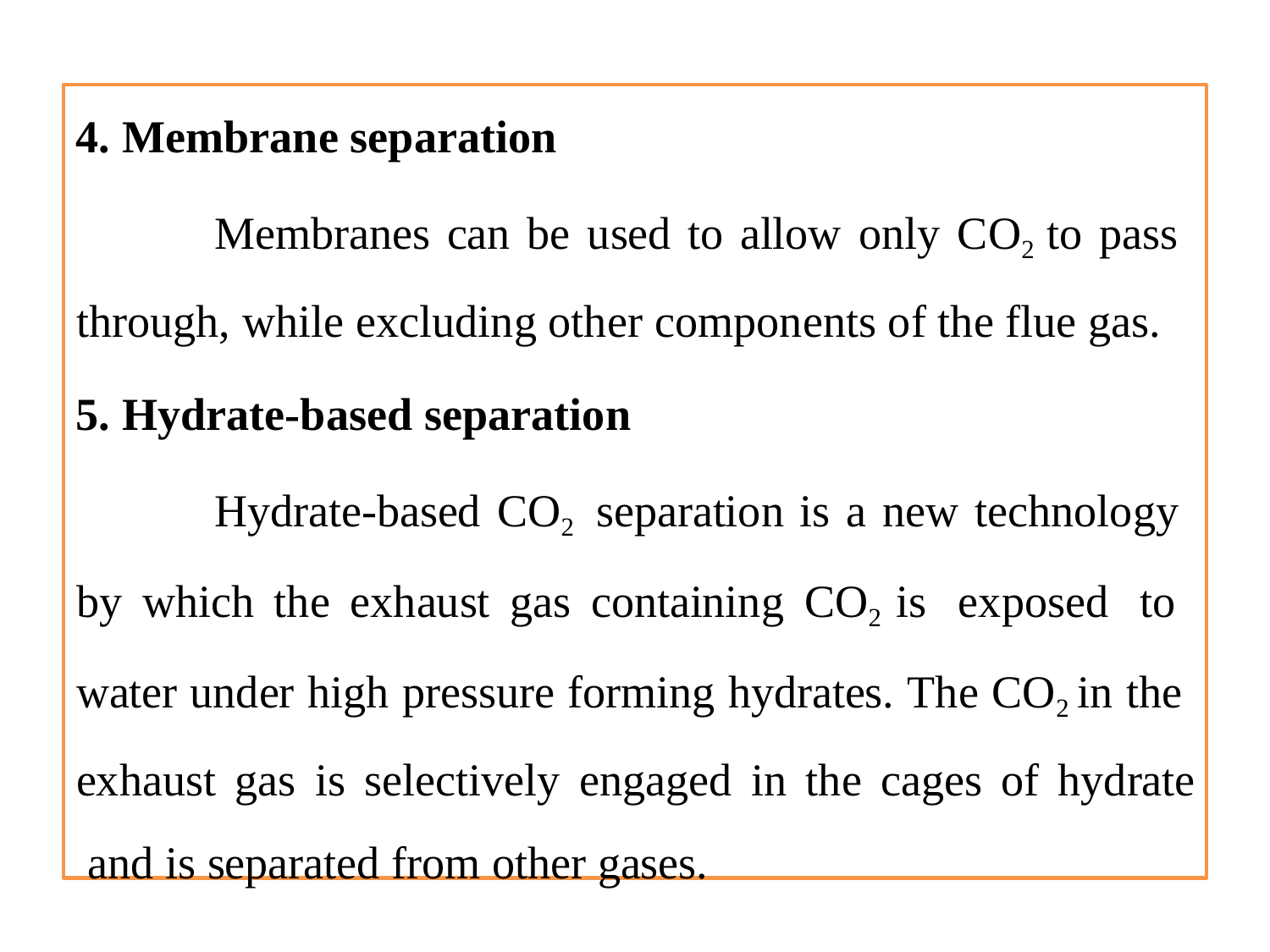

Membrane separation
Membranes can be used to allow only CO2 to pass  through, while excluding other components of the flue gas.
Hydrate-based separation
Hydrate-based CO2  separation is a new technology  by which the exhaust gas containing CO2 is exposed to  water under high pressure forming hydrates. The CO2 in the  exhaust gas is selectively engaged in the cages of hydrate  and is separated from other gases.